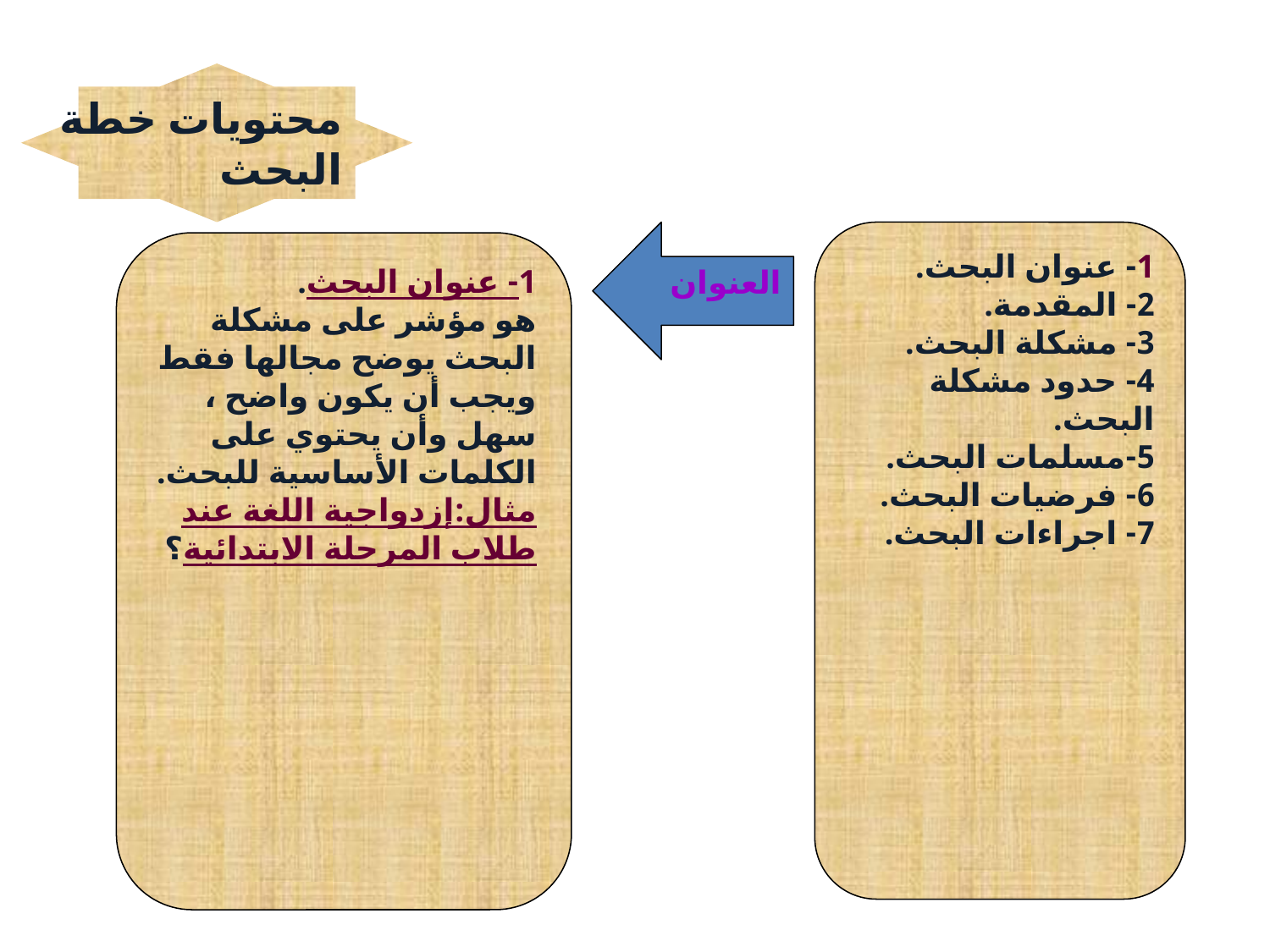

محتويات خطة
البحث
العنوان
1- عنوان البحث.
2- المقدمة.
3- مشكلة البحث.
4- حدود مشكلة البحث.
5-مسلمات البحث.
6- فرضيات البحث.
7- اجراءات البحث.
1- عنوان البحث.
هو مؤشر على مشكلة البحث يوضح مجالها فقط ويجب أن يكون واضح ، سهل وأن يحتوي على الكلمات الأساسية للبحث.
مثال:إزدواجية اللغة عند طلاب المرحلة الابتدائية؟